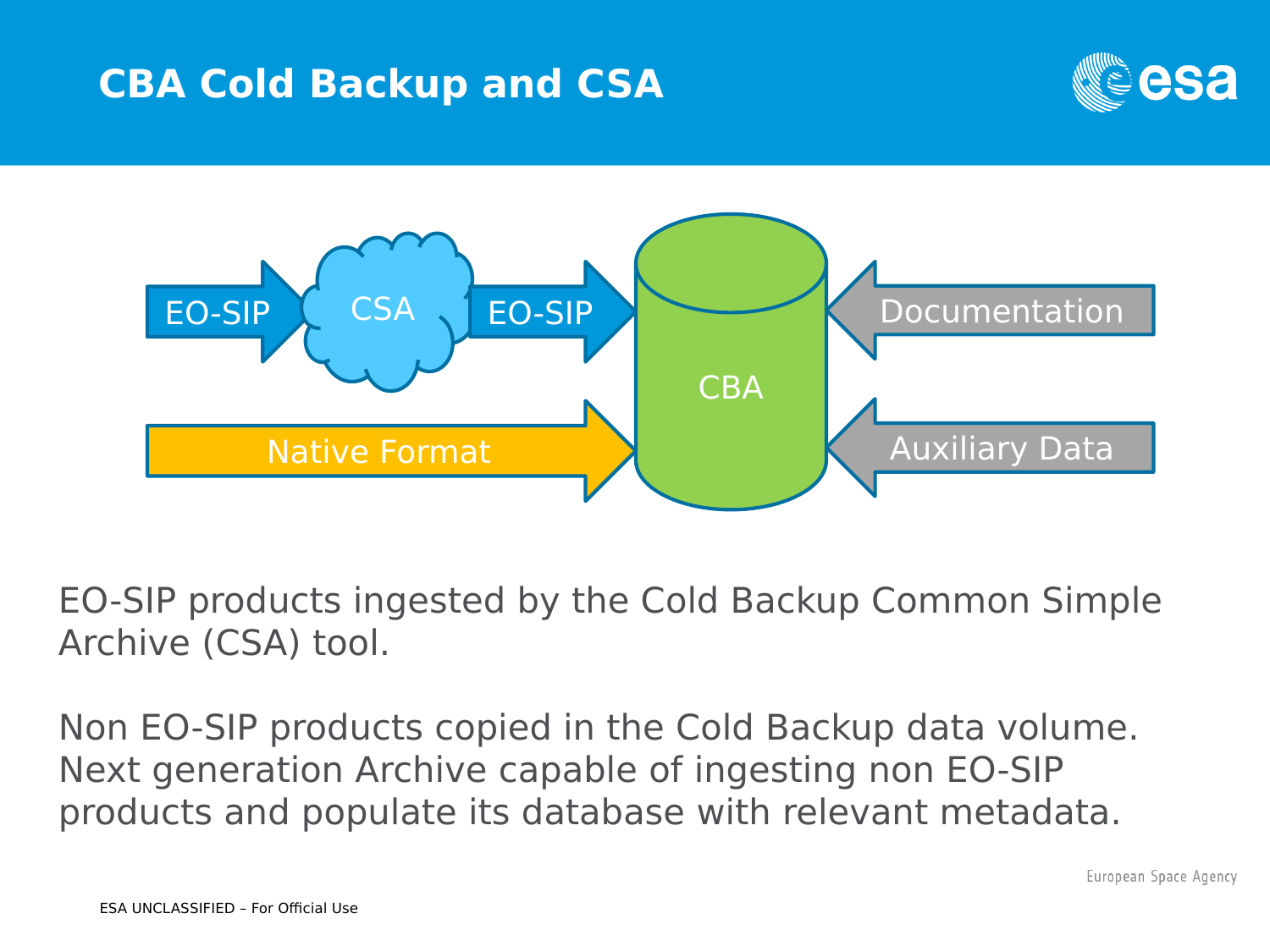

# CBA Cold Backup and CSA
CBA
CSA
EO-SIP
EO-SIP
Documentation
Auxiliary Data
Native Format
EO-SIP products ingested by the Cold Backup Common Simple Archive (CSA) tool.

Non EO-SIP products copied in the Cold Backup data volume.
Next generation Archive capable of ingesting non EO-SIP products and populate its database with relevant metadata.

ESA UNCLASSIFIED – For Official Use